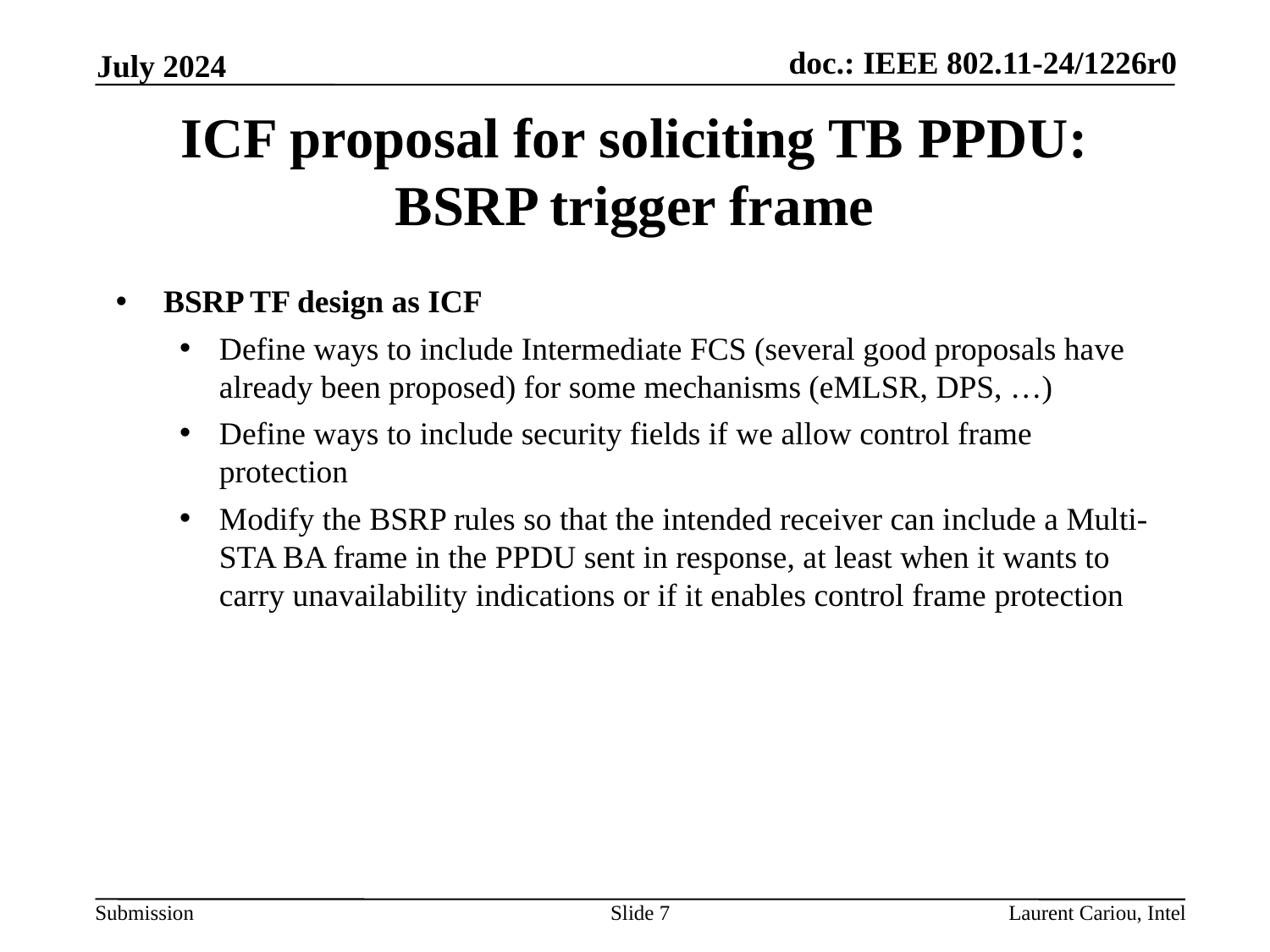

July 2024
# ICF proposal for soliciting TB PPDU: BSRP trigger frame
BSRP TF design as ICF
Define ways to include Intermediate FCS (several good proposals have already been proposed) for some mechanisms (eMLSR, DPS, …)
Define ways to include security fields if we allow control frame protection
Modify the BSRP rules so that the intended receiver can include a Multi-STA BA frame in the PPDU sent in response, at least when it wants to carry unavailability indications or if it enables control frame protection

Slide 7
Laurent Cariou, Intel